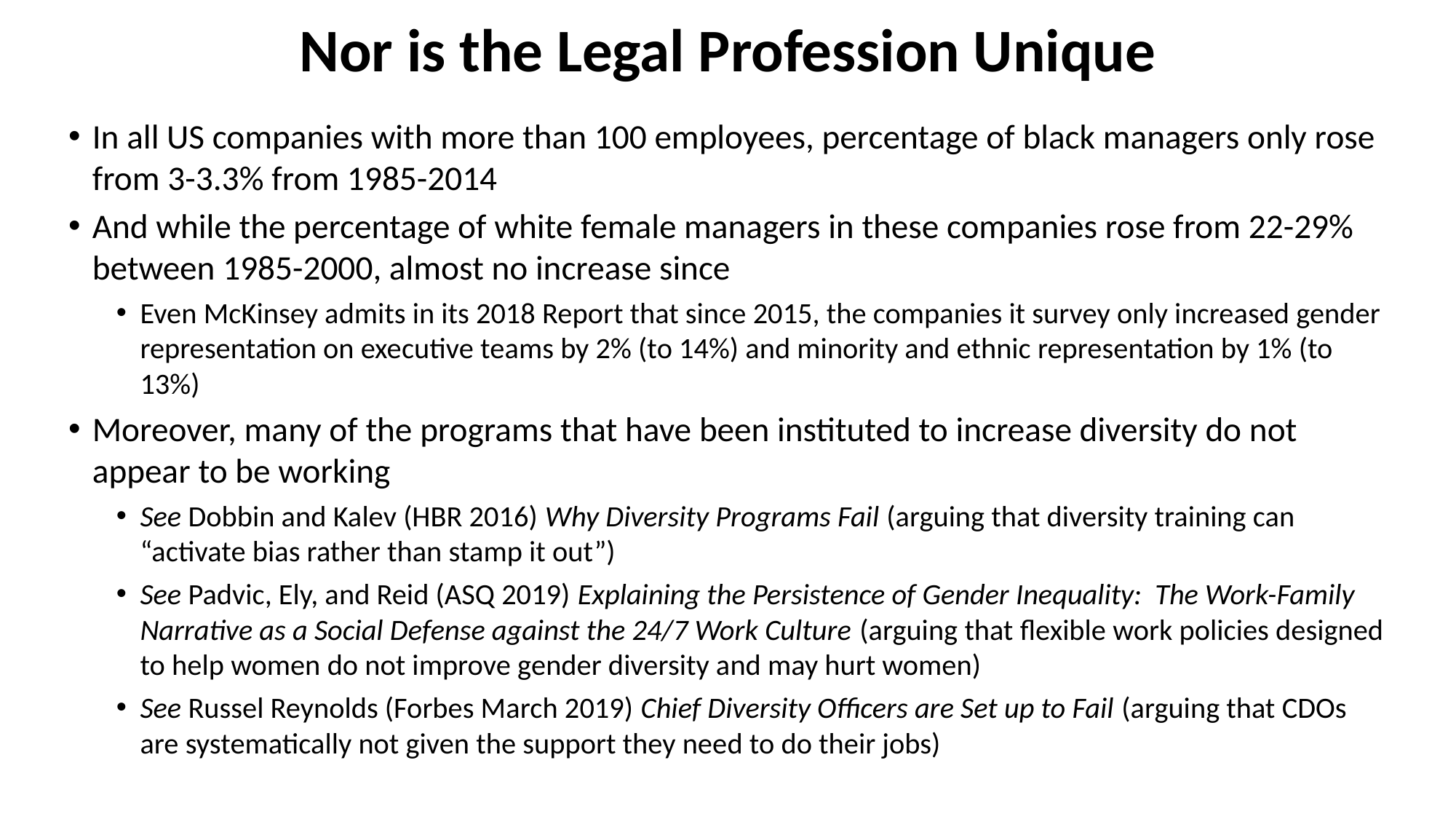

# Nor is the Legal Profession Unique
In all US companies with more than 100 employees, percentage of black managers only rose from 3-3.3% from 1985-2014
And while the percentage of white female managers in these companies rose from 22-29% between 1985-2000, almost no increase since
Even McKinsey admits in its 2018 Report that since 2015, the companies it survey only increased gender representation on executive teams by 2% (to 14%) and minority and ethnic representation by 1% (to 13%)
Moreover, many of the programs that have been instituted to increase diversity do not appear to be working
See Dobbin and Kalev (HBR 2016) Why Diversity Programs Fail (arguing that diversity training can “activate bias rather than stamp it out”)
See Padvic, Ely, and Reid (ASQ 2019) Explaining the Persistence of Gender Inequality:  The Work-Family Narrative as a Social Defense against the 24/7 Work Culture (arguing that flexible work policies designed to help women do not improve gender diversity and may hurt women)
See Russel Reynolds (Forbes March 2019) Chief Diversity Officers are Set up to Fail (arguing that CDOs are systematically not given the support they need to do their jobs)